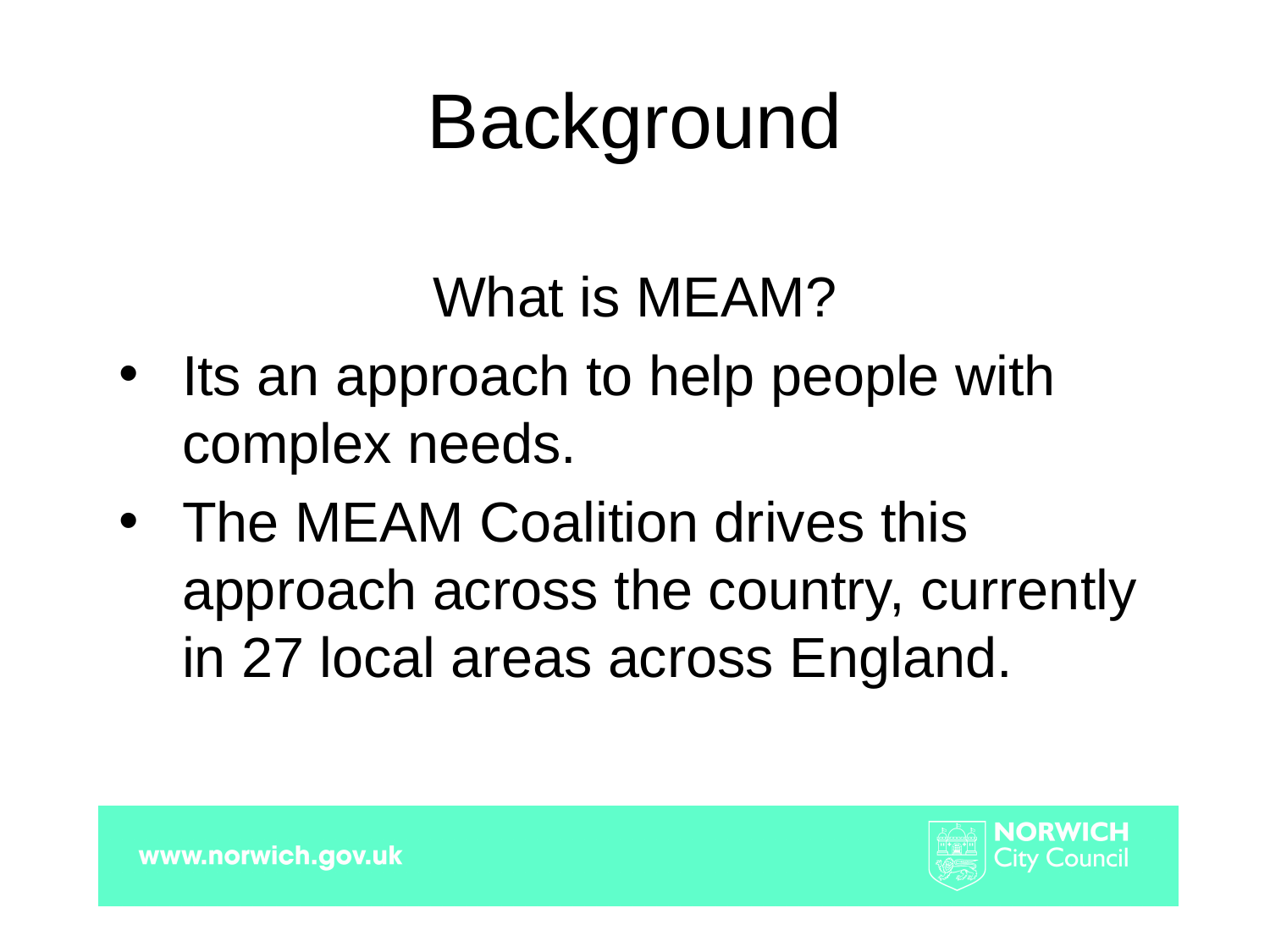

# Background
What is MEAM?
Its an approach to help people with complex needs.
The MEAM Coalition drives this approach across the country, currently in 27 local areas across England.